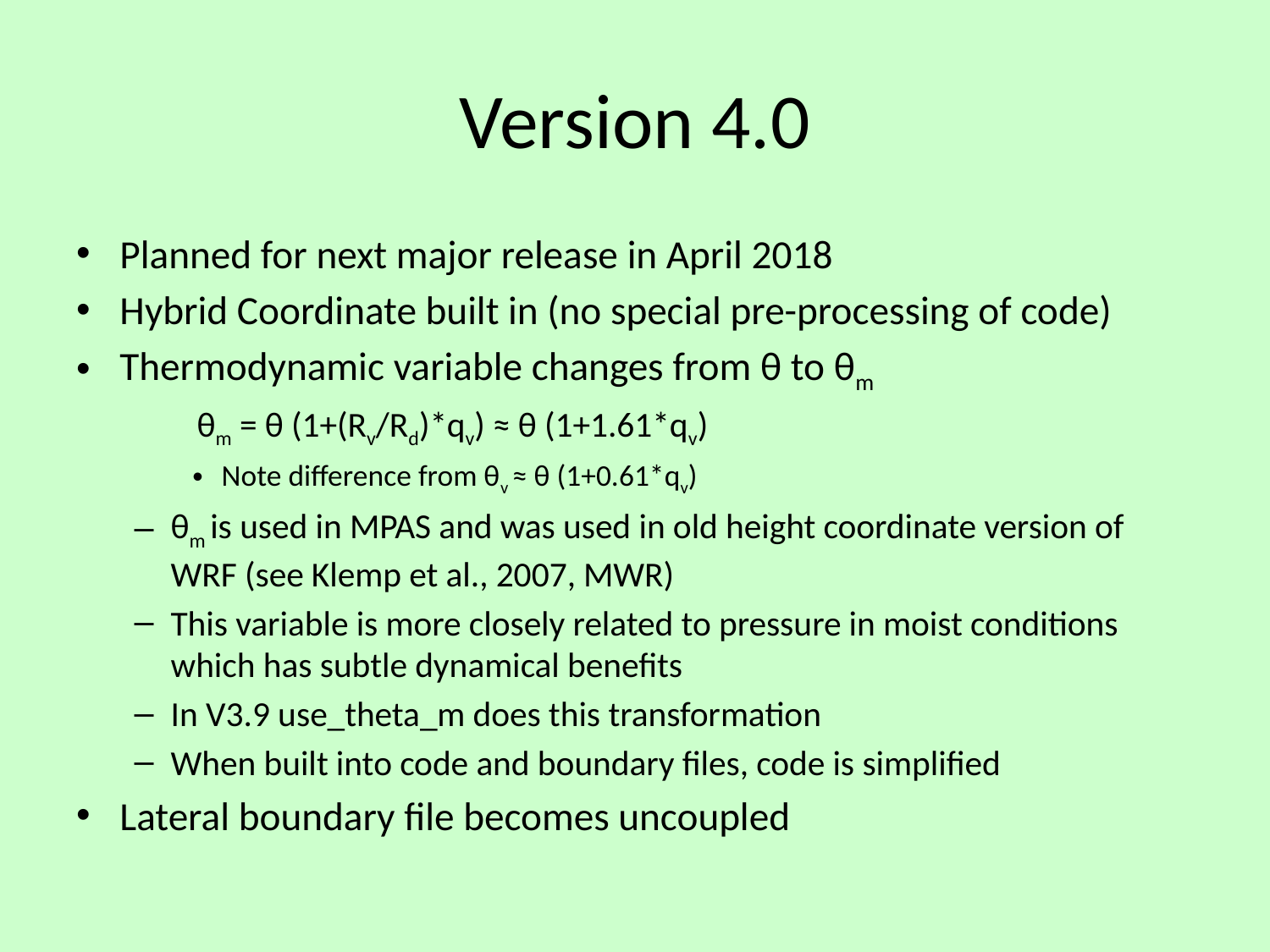

# Version 4.0
Planned for next major release in April 2018
Hybrid Coordinate built in (no special pre-processing of code)
Thermodynamic variable changes from θ to θm
        θm = θ (1+(Rv/Rd)*qv) ≈ θ (1+1.61*qv)
Note difference from θv ≈ θ (1+0.61*qv)
θm is used in MPAS and was used in old height coordinate version of WRF (see Klemp et al., 2007, MWR)
This variable is more closely related to pressure in moist conditions which has subtle dynamical benefits
In V3.9 use_theta_m does this transformation
When built into code and boundary files, code is simplified
Lateral boundary file becomes uncoupled